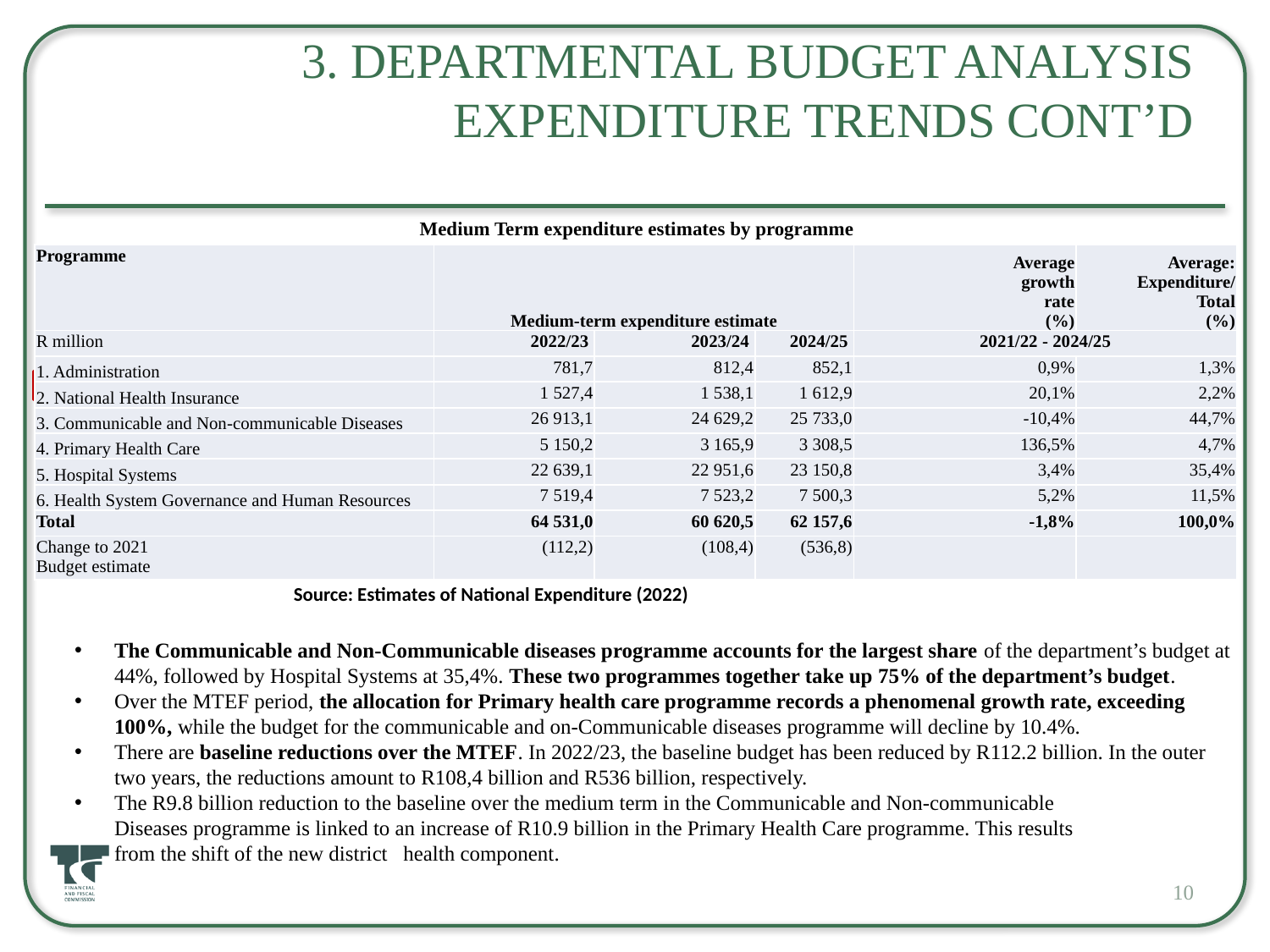

# 3. Departmental Budget Analysis expenditure trends cont’d
Medium Term expenditure estimates by programme
| Programme | Medium-term expenditure estimate |  |  | Average growth rate (%) | Average: Expenditure/ Total (%) |
| --- | --- | --- | --- | --- | --- |
| R million | 2022/23 | 2023/24 | 2024/25 | 2021/22 - 2024/25 |  |
| 1. Administration | 781,7 | 812,4 | 852,1 | 0,9% | 1,3% |
| 2. National Health Insurance | 1 527,4 | 1 538,1 | 1 612,9 | 20,1% | 2,2% |
| 3. Communicable and Non-communicable Diseases | 26 913,1 | 24 629,2 | 25 733,0 | -10,4% | 44,7% |
| 4. Primary Health Care | 5 150,2 | 3 165,9 | 3 308,5 | 136,5% | 4,7% |
| 5. Hospital Systems | 22 639,1 | 22 951,6 | 23 150,8 | 3,4% | 35,4% |
| 6. Health System Governance and Human Resources | 7 519,4 | 7 523,2 | 7 500,3 | 5,2% | 11,5% |
| Total | 64 531,0 | 60 620,5 | 62 157,6 | -1,8% | 100,0% |
| Change to 2021 Budget estimate | (112,2) | (108,4) | (536,8) |  |  |

Source: Estimates of National Expenditure (2022)
The Communicable and Non-Communicable diseases programme accounts for the largest share of the department’s budget at 44%, followed by Hospital Systems at 35,4%. These two programmes together take up 75% of the department’s budget.
Over the MTEF period, the allocation for Primary health care programme records a phenomenal growth rate, exceeding 100%, while the budget for the communicable and on-Communicable diseases programme will decline by 10.4%.
There are baseline reductions over the MTEF. In 2022/23, the baseline budget has been reduced by R112.2 billion. In the outer two years, the reductions amount to R108,4 billion and R536 billion, respectively.
The R9.8 billion reduction to the baseline over the medium term in the Communicable and Non‐communicable  Diseases programme is linked to an increase of R10.9 billion in the Primary Health Care programme. This results  from the shift of the new district   health component.
10